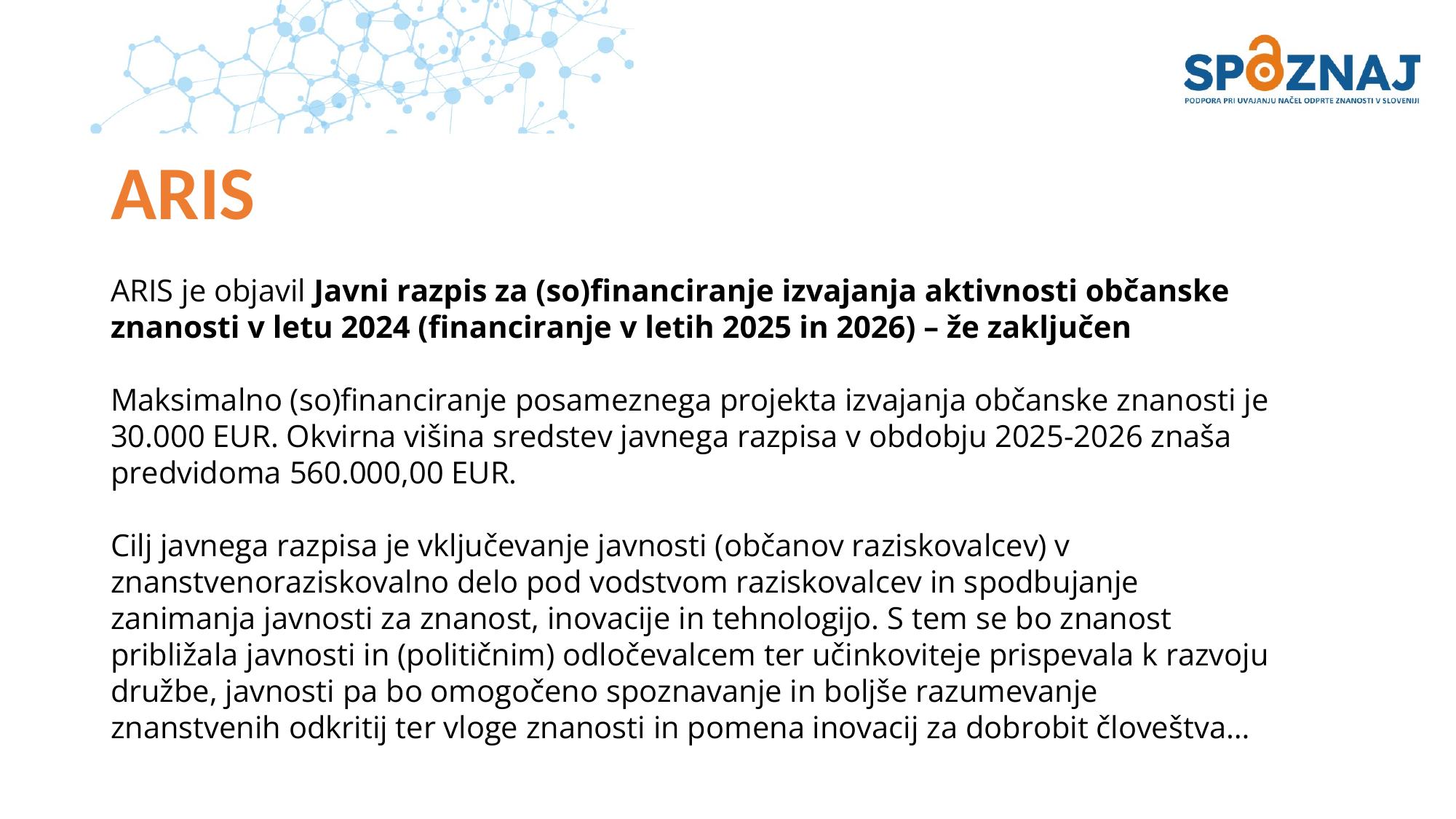

# ARIS
ARIS je objavil Javni razpis za (so)financiranje izvajanja aktivnosti občanske znanosti v letu 2024 (financiranje v letih 2025 in 2026) – že zaključen

Maksimalno (so)financiranje posameznega projekta izvajanja občanske znanosti je 30.000 EUR. Okvirna višina sredstev javnega razpisa v obdobju 2025-2026 znaša predvidoma 560.000,00 EUR.

Cilj javnega razpisa je vključevanje javnosti (občanov raziskovalcev) v znanstvenoraziskovalno delo pod vodstvom raziskovalcev in spodbujanje zanimanja javnosti za znanost, inovacije in tehnologijo. S tem se bo znanost približala javnosti in (političnim) odločevalcem ter učinkoviteje prispevala k razvoju družbe, javnosti pa bo omogočeno spoznavanje in boljše razumevanje znanstvenih odkritij ter vloge znanosti in pomena inovacij za dobrobit človeštva…